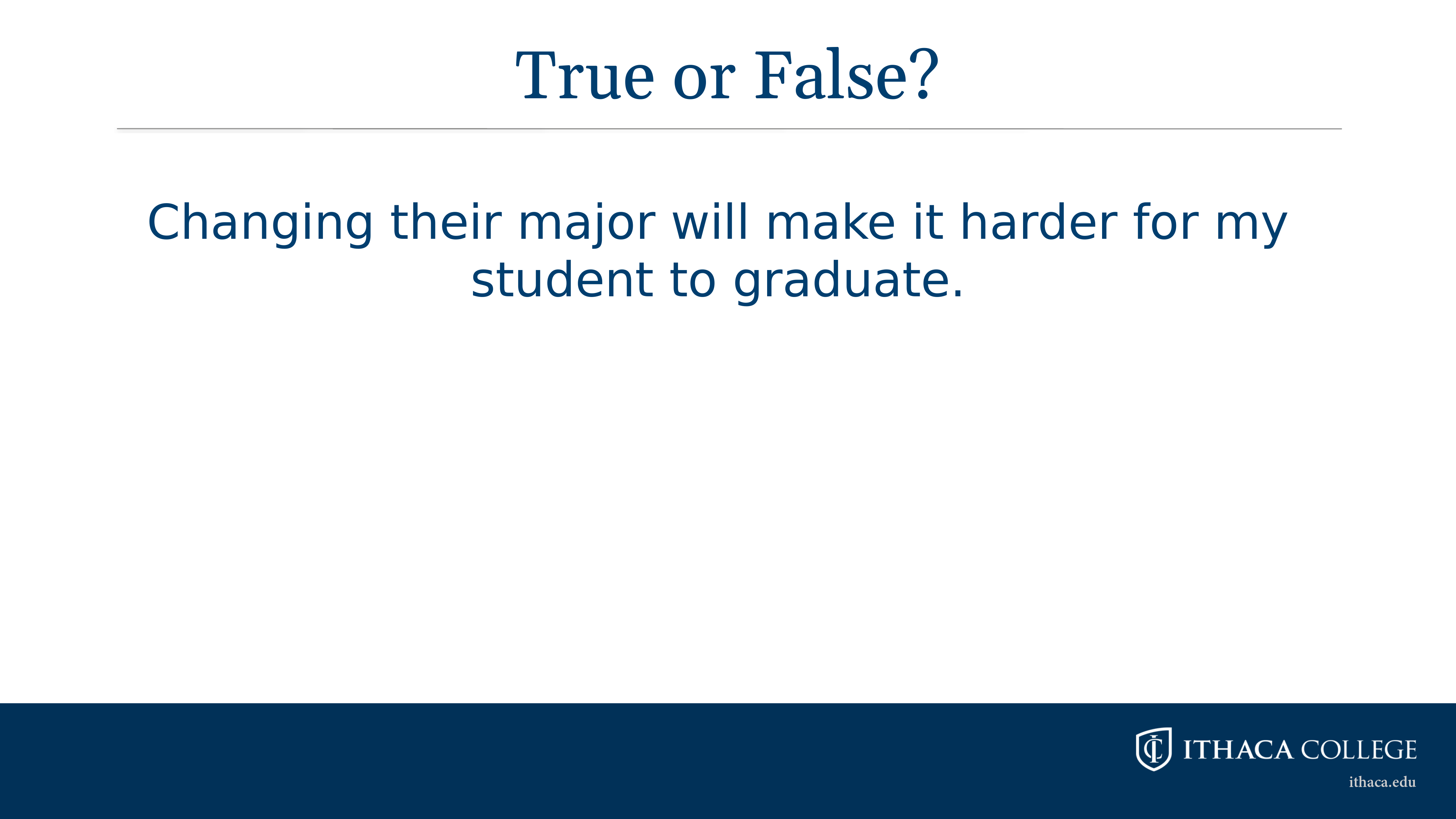

# True or False?
Changing their major will make it harder for my student to graduate.